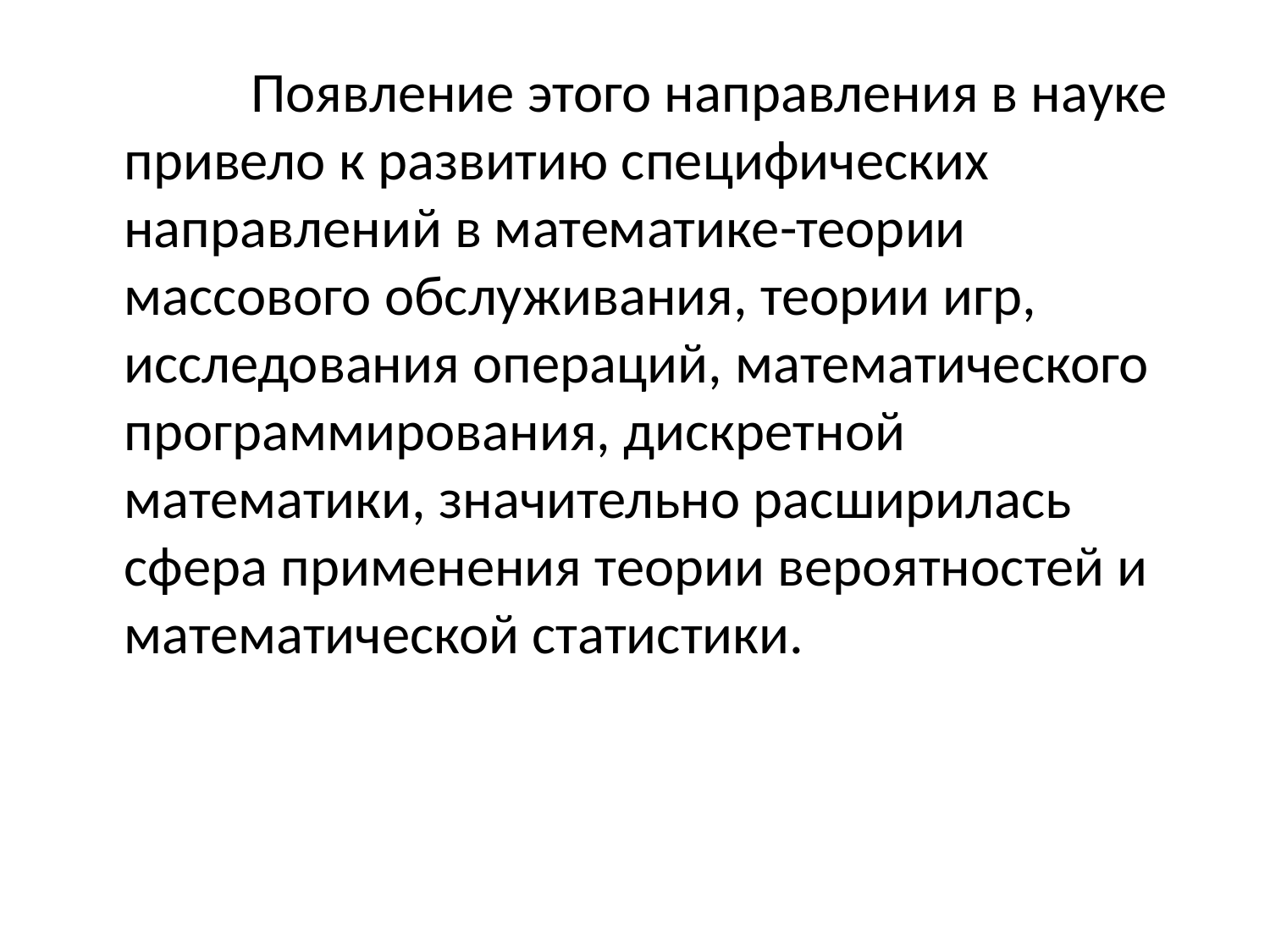

Появление этого направления в науке привело к развитию специфических направлений в математике-теории массового обслуживания, теории игр, исследования операций, математического программирования, дискретной математики, значительно расширилась сфера применения теории вероятностей и математической статистики.